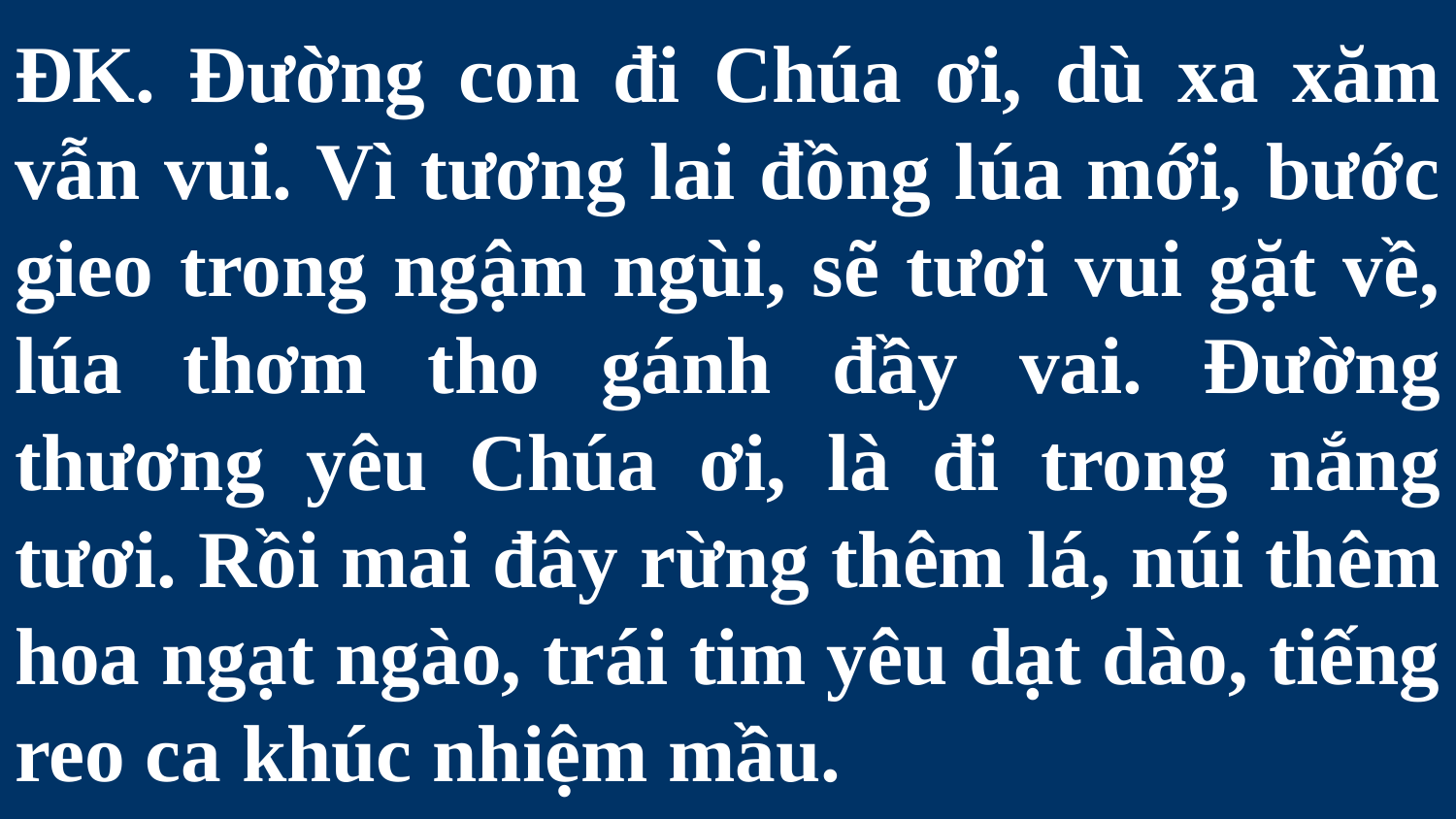

# ĐK. Đường con đi Chúa ơi, dù xa xăm vẫn vui. Vì tương lai đồng lúa mới, bước gieo trong ngậm ngùi, sẽ tươi vui gặt về, lúa thơm tho gánh đầy vai. Đường thương yêu Chúa ơi, là đi trong nắng tươi. Rồi mai đây rừng thêm lá, núi thêm hoa ngạt ngào, trái tim yêu dạt dào, tiếng reo ca khúc nhiệm mầu.